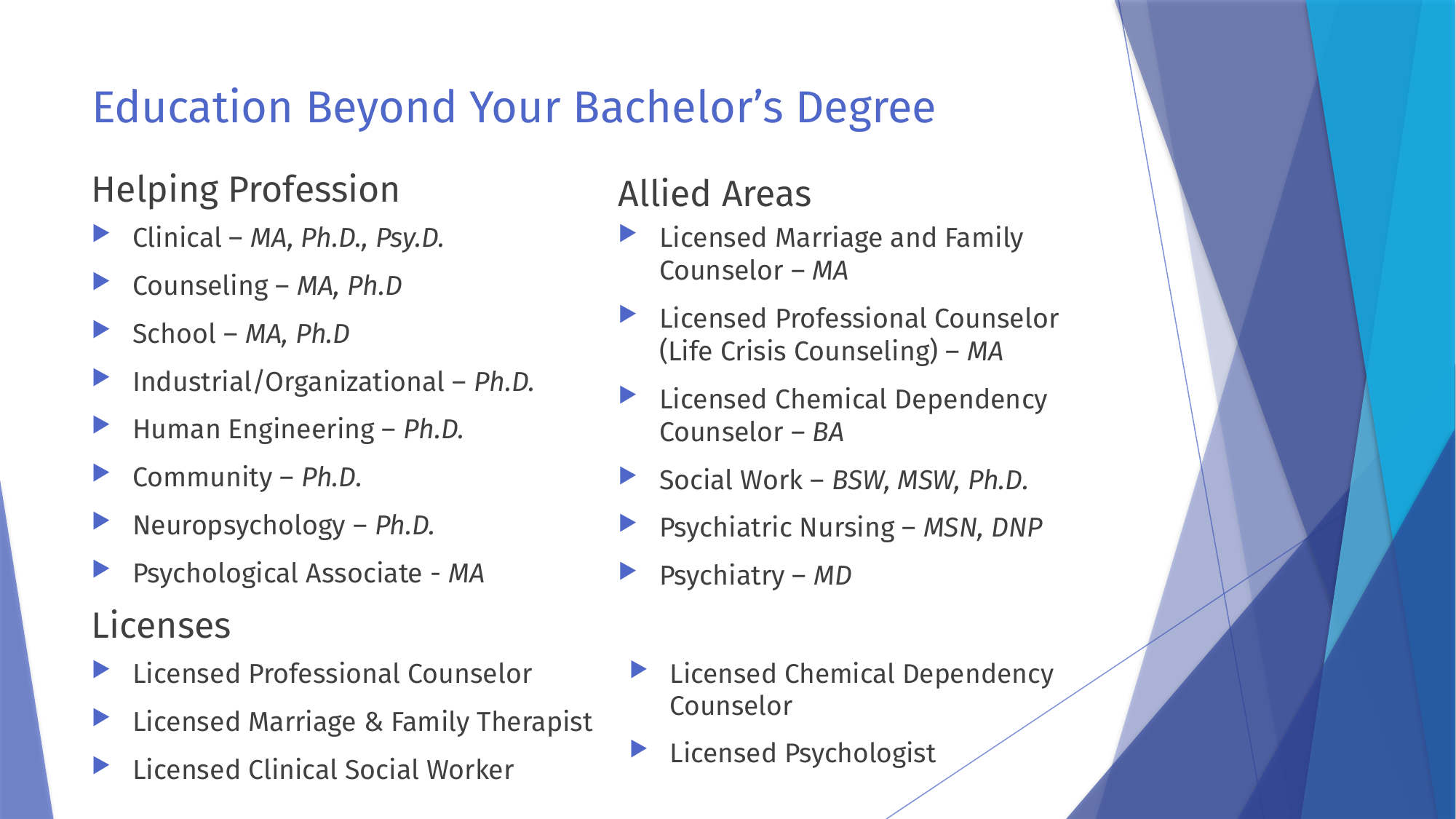

# Education Beyond Your Bachelor’s Degree
Helping Profession
Allied Areas
Licensed Marriage and Family Counselor – MA
Licensed Professional Counselor (Life Crisis Counseling) – MA
Licensed Chemical Dependency Counselor – BA
Social Work – BSW, MSW, Ph.D.
Psychiatric Nursing – MSN, DNP
Psychiatry – MD
Clinical – MA, Ph.D., Psy.D.
Counseling – MA, Ph.D
School – MA, Ph.D
Industrial/Organizational – Ph.D.
Human Engineering – Ph.D.
Community – Ph.D.
Neuropsychology – Ph.D.
Psychological Associate - MA
Licenses
Licensed Professional Counselor
Licensed Marriage & Family Therapist
Licensed Clinical Social Worker
Licensed Chemical Dependency Counselor
Licensed Psychologist